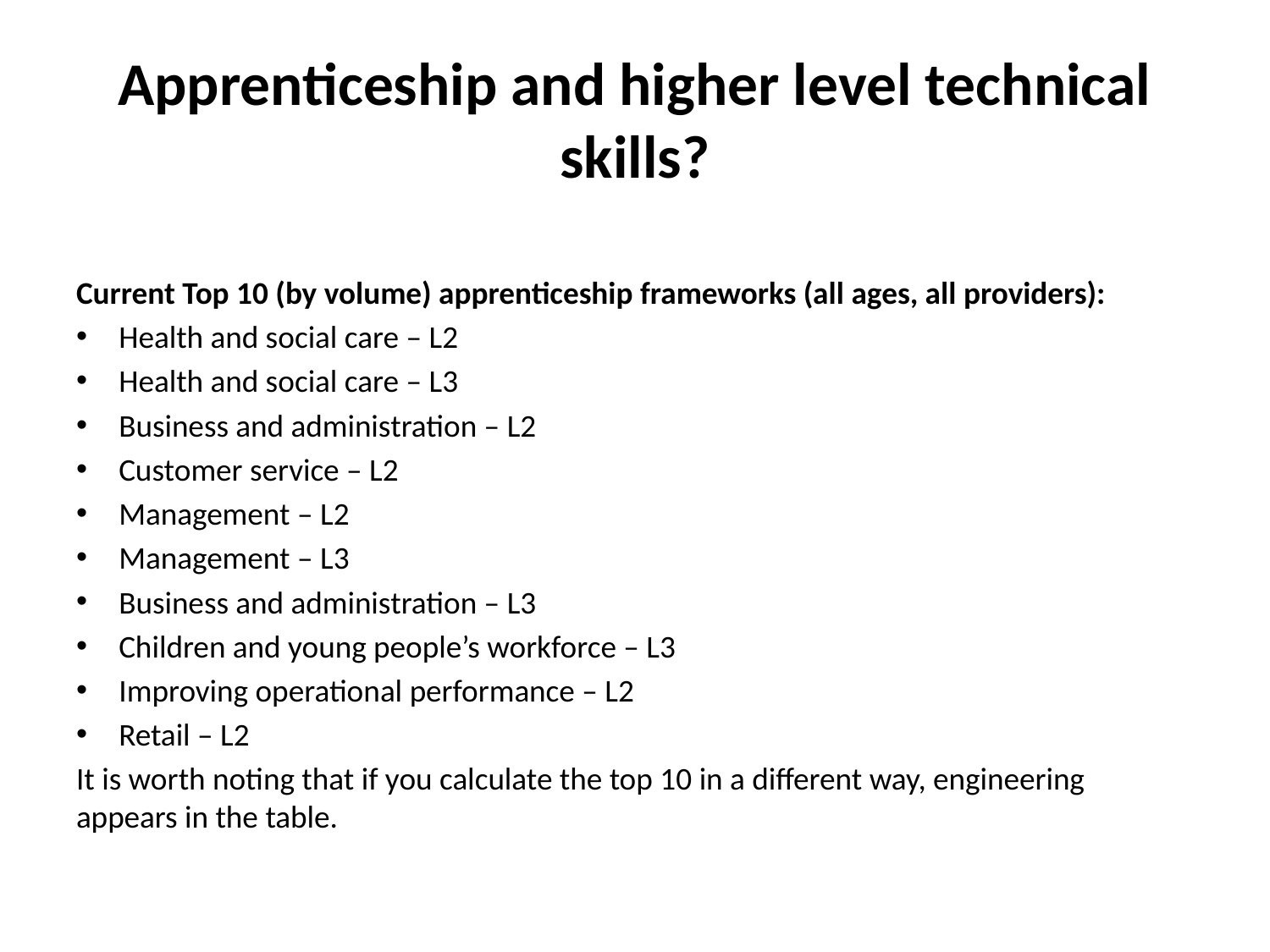

# Apprenticeship and higher level technical skills?

Current Top 10 (by volume) apprenticeship frameworks (all ages, all providers):
Health and social care – L2
Health and social care – L3
Business and administration – L2
Customer service – L2
Management – L2
Management – L3
Business and administration – L3
Children and young people’s workforce – L3
Improving operational performance – L2
Retail – L2
It is worth noting that if you calculate the top 10 in a different way, engineering appears in the table.